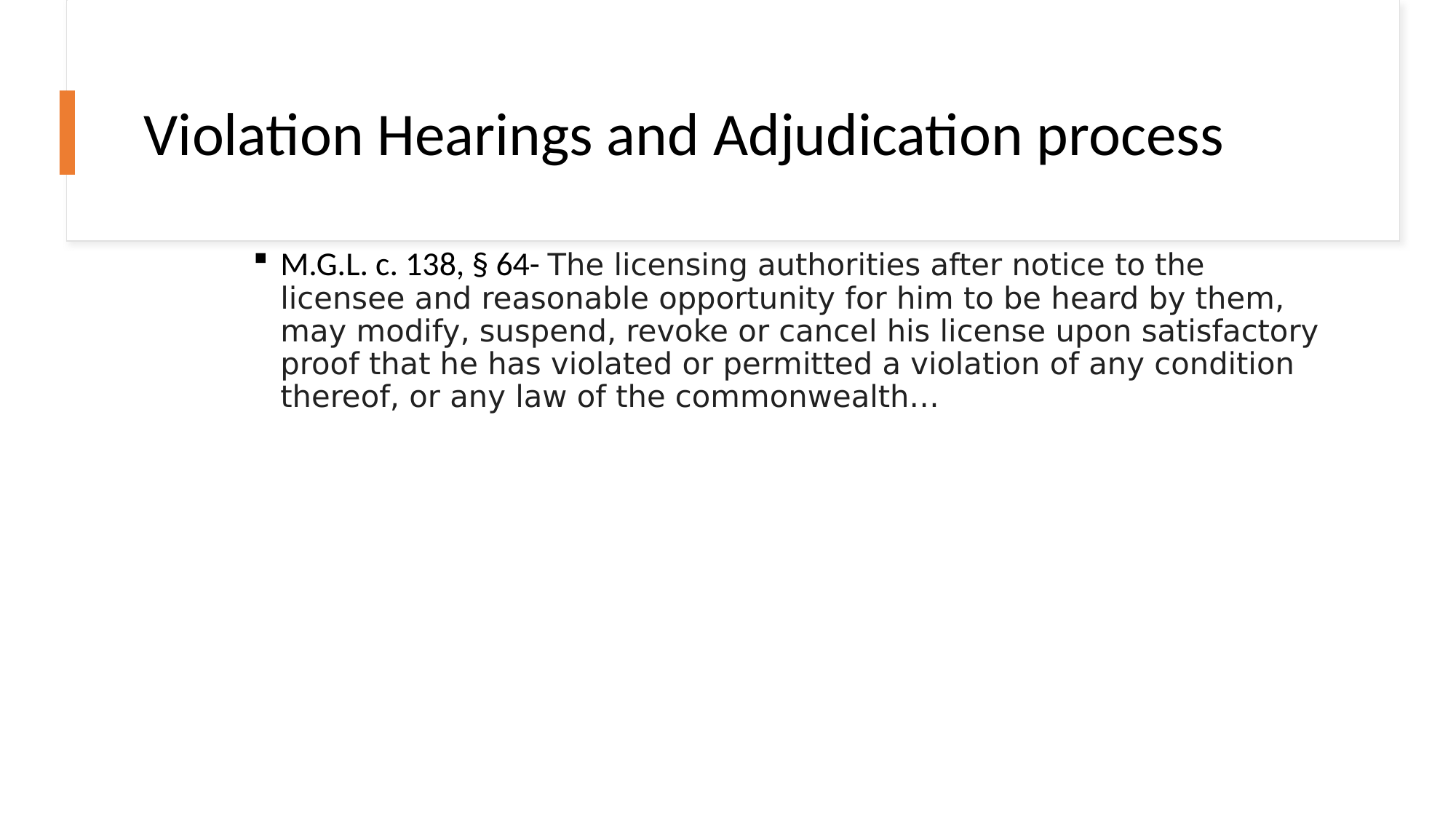

# Violation Hearings and Adjudication process

M.G.L. c. 138, § 64- The licensing authorities after notice to the licensee and reasonable opportunity for him to be heard by them, may modify, suspend, revoke or cancel his license upon satisfactory proof that he has violated or permitted a violation of any condition thereof, or any law of the commonwealth…

9